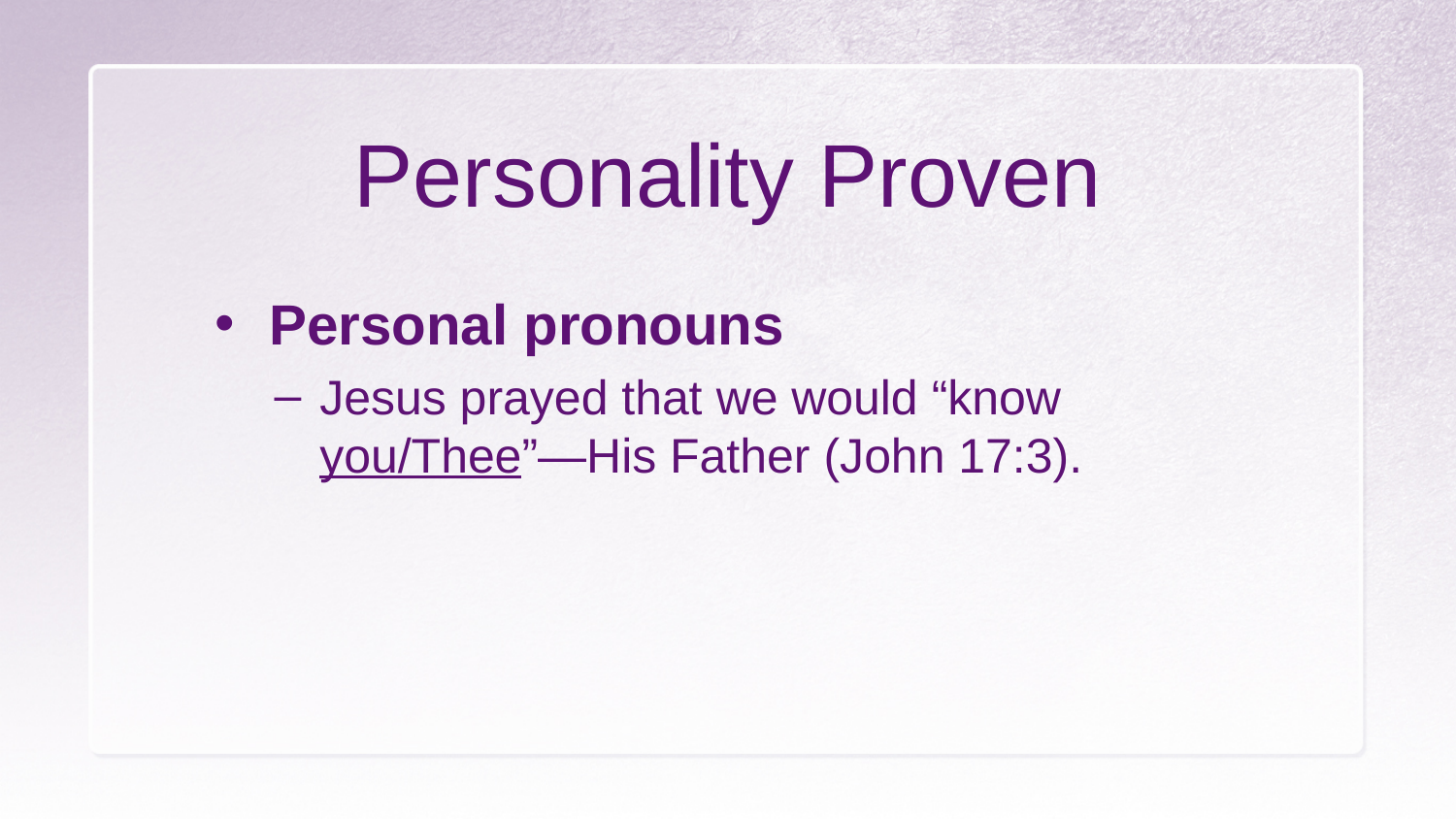

# Personality Proven
Personal pronouns
Jesus prayed that we would “know you/Thee”—His Father (John 17:3).